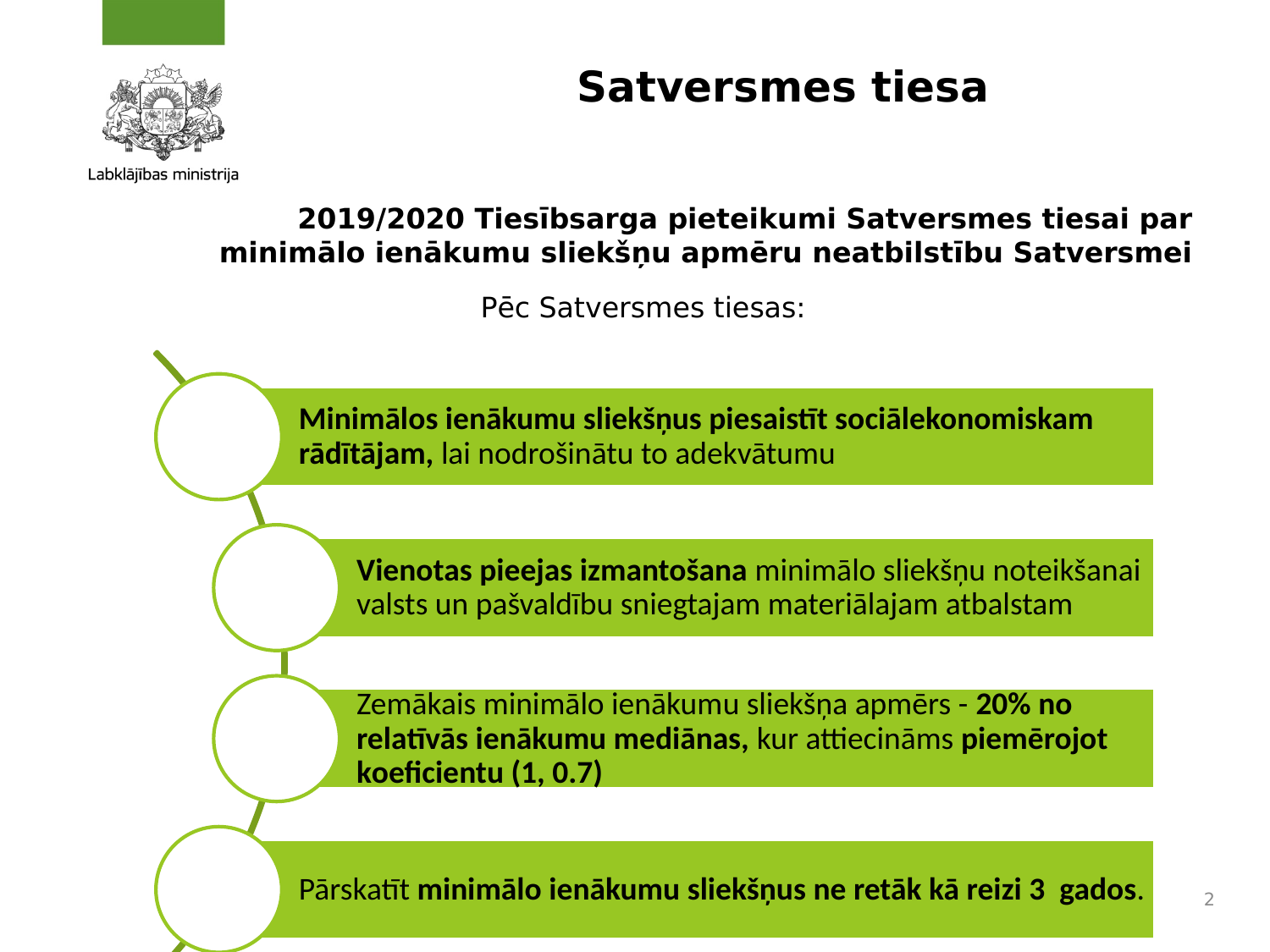

# Satversmes tiesa
	2019/2020 Tiesībsarga pieteikumi Satversmes tiesai par minimālo ienākumu sliekšņu apmēru neatbilstību Satversmei
Pēc Satversmes tiesas:
Minimālos ienākumu sliekšņus piesaistīt sociālekonomiskam rādītājam, lai nodrošinātu to adekvātumu
Vienotas pieejas izmantošana minimālo sliekšņu noteikšanai valsts un pašvaldību sniegtajam materiālajam atbalstam
Zemākais minimālo ienākumu sliekšņa apmērs - 20% no relatīvās ienākumu mediānas, kur attiecināms piemērojot koeficientu (1, 0.7)
Pārskatīt minimālo ienākumu sliekšņus ne retāk kā reizi 3  gados.
2